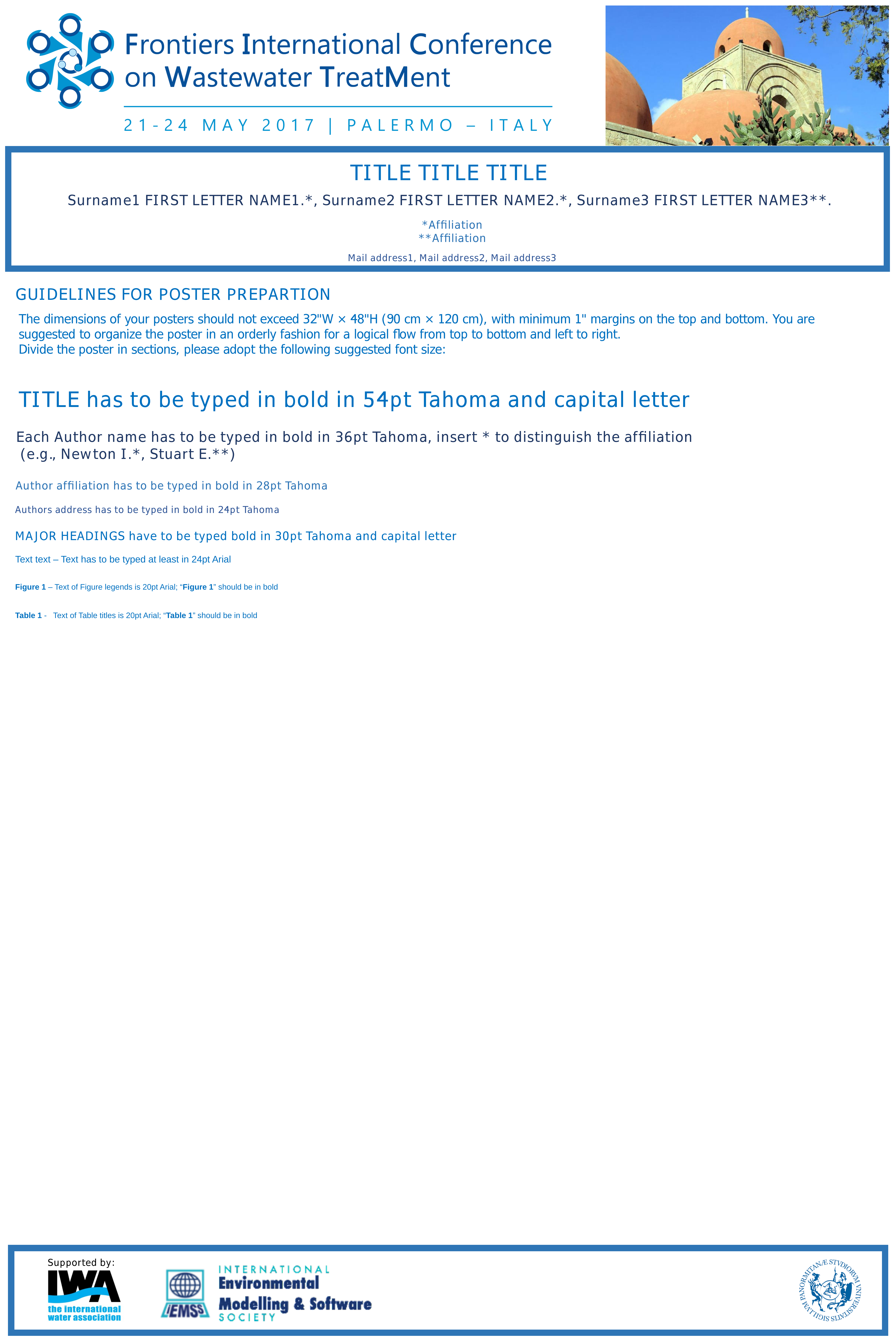

TITLE TITLE TITLE

Surname1 FIRST LETTER NAME1.*, Surname2 FIRST LETTER NAME2.*, Surname3 FIRST LETTER NAME3**.

*Affiliation
**Affiliation

Mail address1, Mail address2, Mail address3
GUIDELINES FOR POSTER PREPARTION
The dimensions of your posters should not exceed 32"W × 48"H (90 cm × 120 cm), with minimum 1" margins on the top and bottom. You are suggested to organize the poster in an orderly fashion for a logical flow from top to bottom and left to right.
Divide the poster in sections, please adopt the following suggested font size:
TITLE has to be typed in bold in 54pt Tahoma and capital letter
Each Author name has to be typed in bold in 36pt Tahoma, insert * to distinguish the affiliation
 (e.g., Newton I.*, Stuart E.**)
Author affiliation has to be typed in bold in 28pt Tahoma
Authors address has to be typed in bold in 24pt Tahoma
MAJOR HEADINGS have to be typed bold in 30pt Tahoma and capital letter
Text text – Text has to be typed at least in 24pt Arial
Figure 1 – Text of Figure legends is 20pt Arial; “Figure 1” should be in bold

Table 1 -   Text of Table titles is 20pt Arial; “Table 1” should be in bold